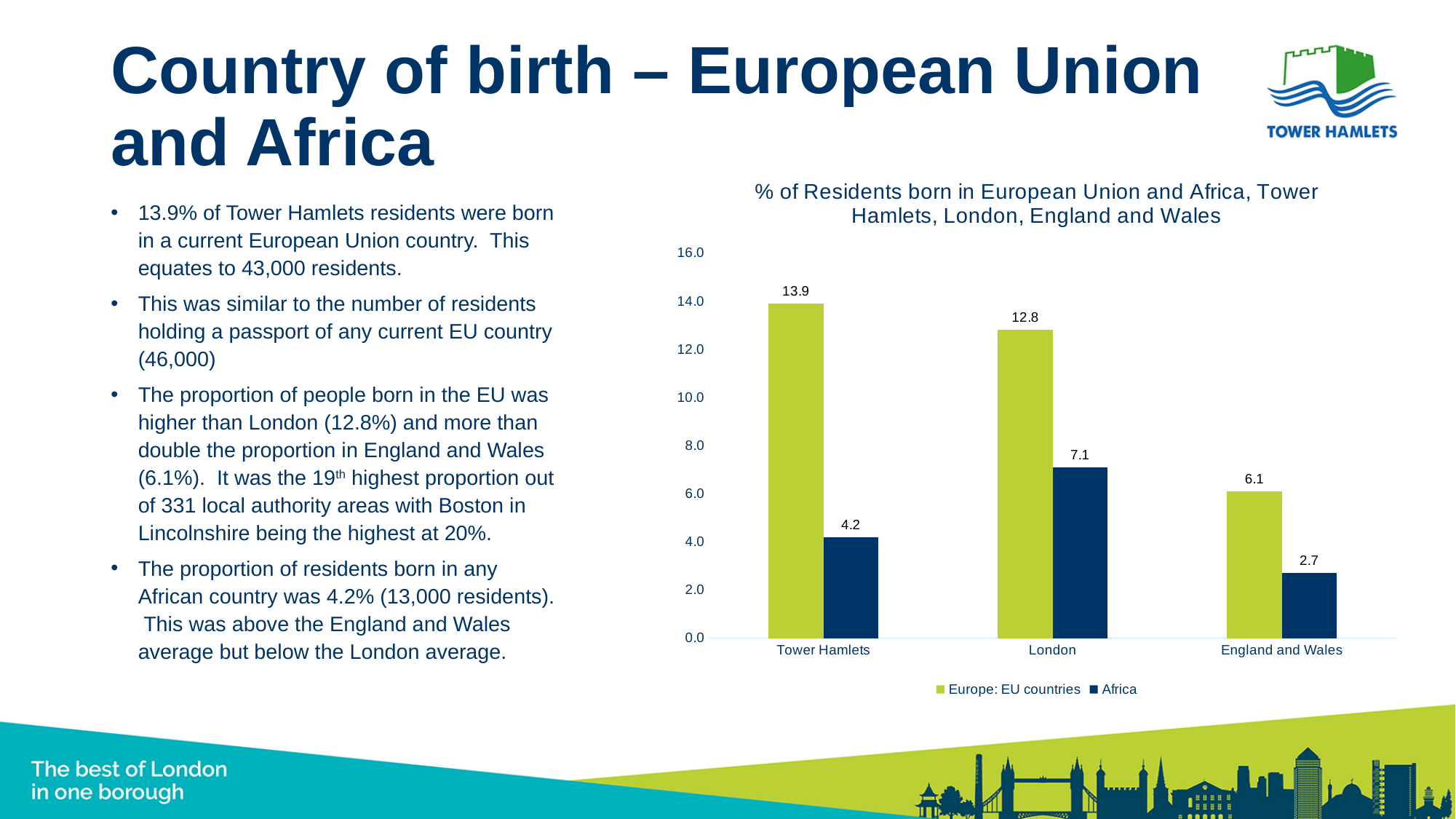

# Country of birth – European Union and Africa

### Chart: % of Residents born in European Union and Africa, Tower Hamlets, London, England and Wales

| Category | Europe: EU countries | Africa |
|---|---|---|
| Tower Hamlets | 13.9 | 4.2 |
| London | 12.8 | 7.1 |
| England and Wales | 6.1 | 2.7 |
13.9% of Tower Hamlets residents were born in a current European Union country.  This equates to 43,000 residents.
This was similar to the number of residents holding a passport of any current EU country (46,000)
The proportion of people born in the EU was higher than London (12.8%) and more than double the proportion in England and Wales (6.1%).  It was the 19th highest proportion out of 331 local authority areas with Boston in Lincolnshire being the highest at 20%.
The proportion of residents born in any African country was 4.2% (13,000 residents).  This was above the England and Wales average but below the London average.